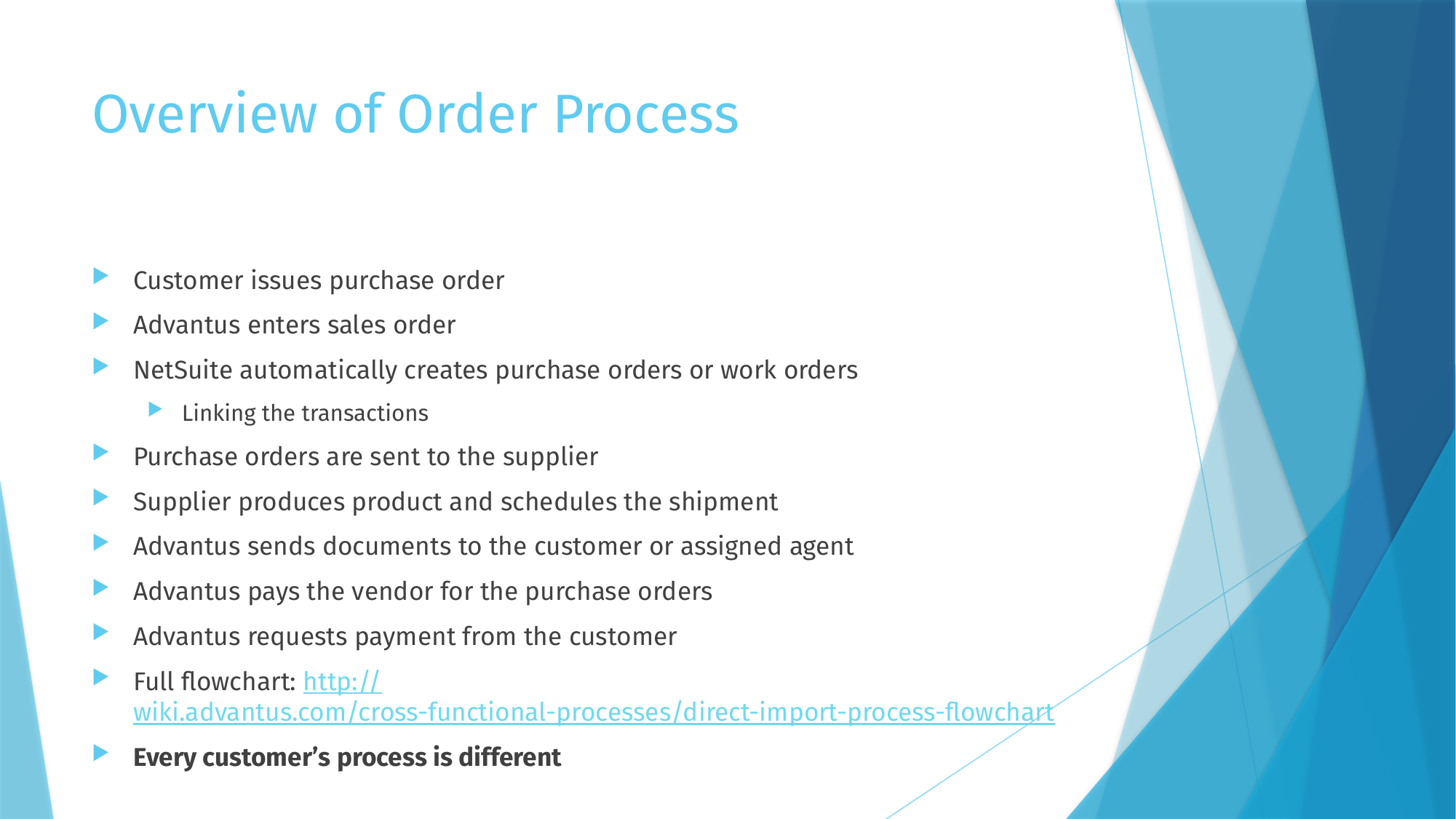

# Overview of Order Process
Customer issues purchase order
Advantus enters sales order
NetSuite automatically creates purchase orders or work orders
Linking the transactions
Purchase orders are sent to the supplier
Supplier produces product and schedules the shipment
Advantus sends documents to the customer or assigned agent
Advantus pays the vendor for the purchase orders
Advantus requests payment from the customer
Full flowchart: http://wiki.advantus.com/cross-functional-processes/direct-import-process-flowchart
Every customer’s process is different